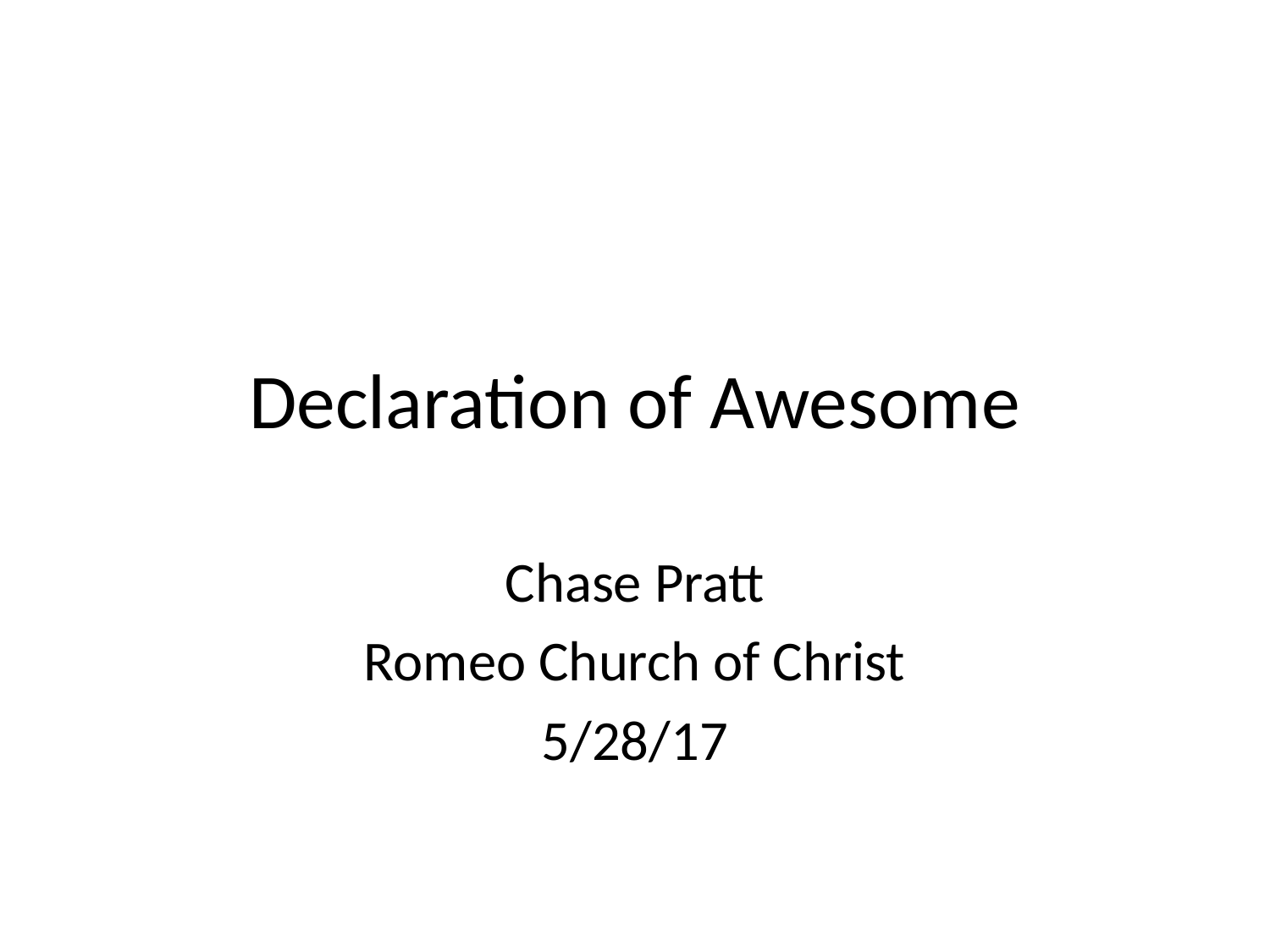

# Declaration of Awesome
Chase Pratt
Romeo Church of Christ
5/28/17